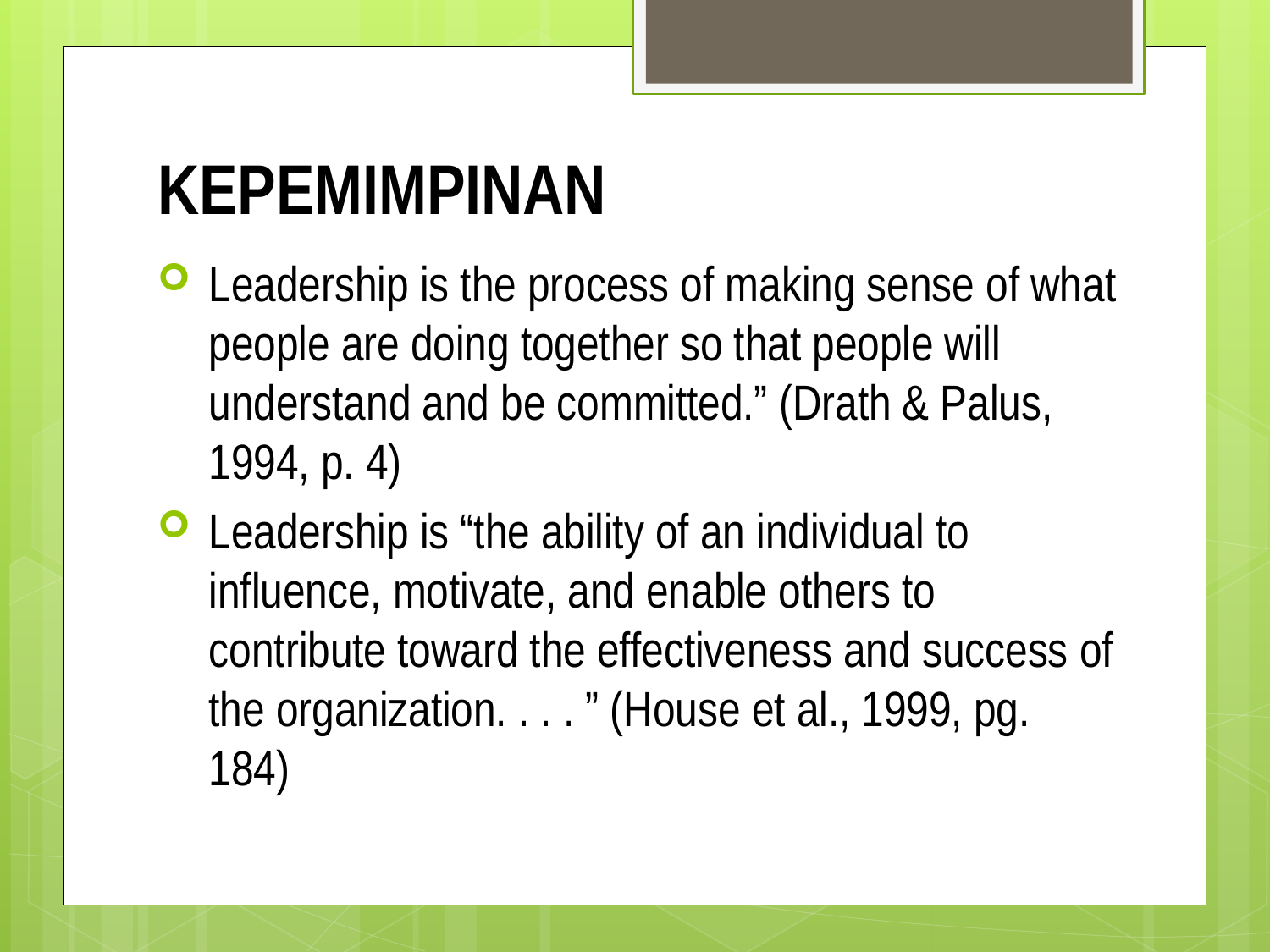

# KEPEMIMPINAN
Leadership is the process of making sense of what people are doing together so that people will understand and be committed.” (Drath & Palus, 1994, p. 4)
Leadership is “the ability of an individual to influence, motivate, and enable others to contribute toward the effectiveness and success of the organization. . . . ” (House et al., 1999, pg. 184)